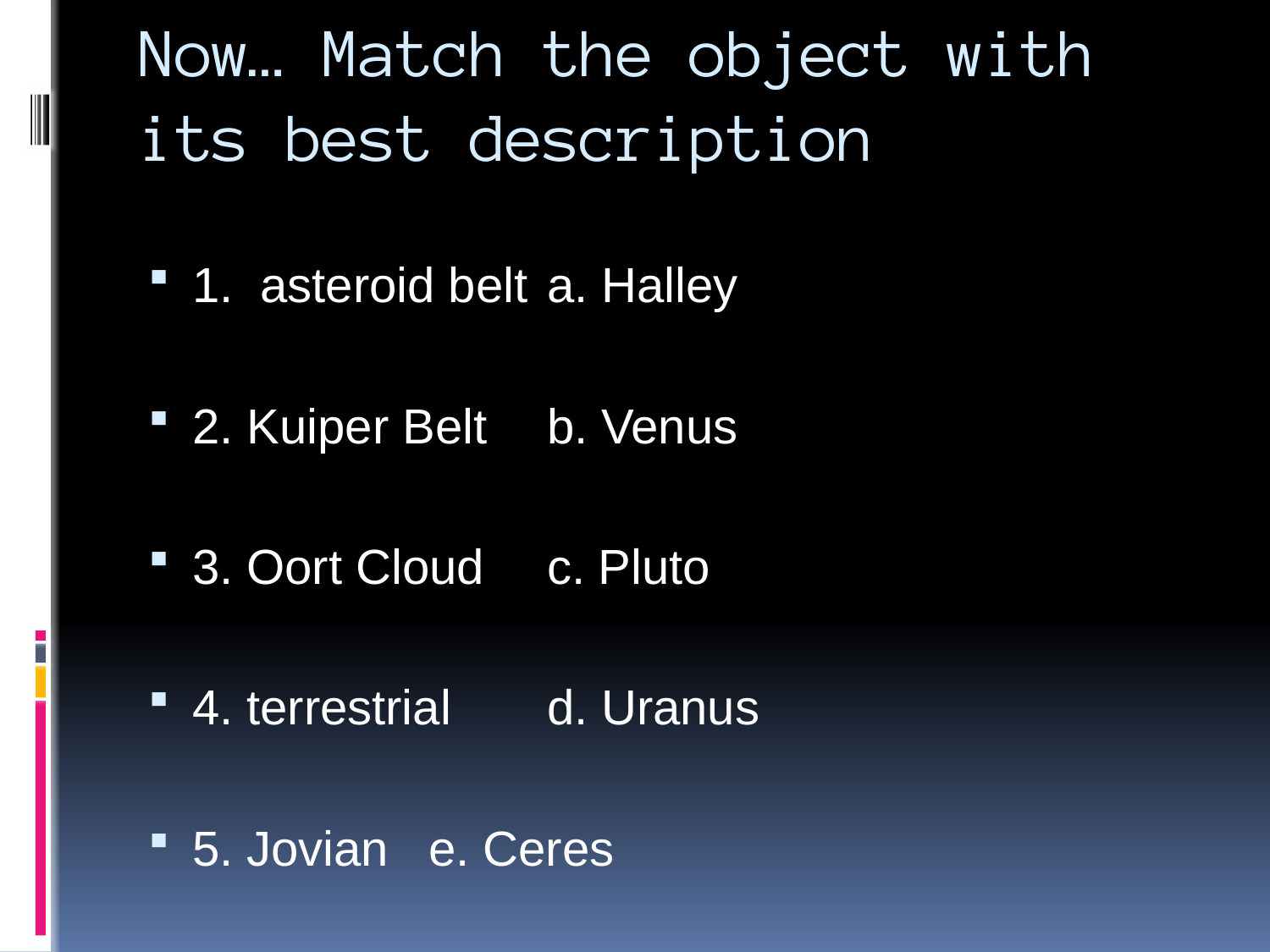

# Now… Match the object with its best description
1.  asteroid belt 		a. Halley

2. Kuiper Belt 			b. Venus

3. Oort Cloud 			c. Pluto

4. terrestrial			d. Uranus

5. Jovian				e. Ceres